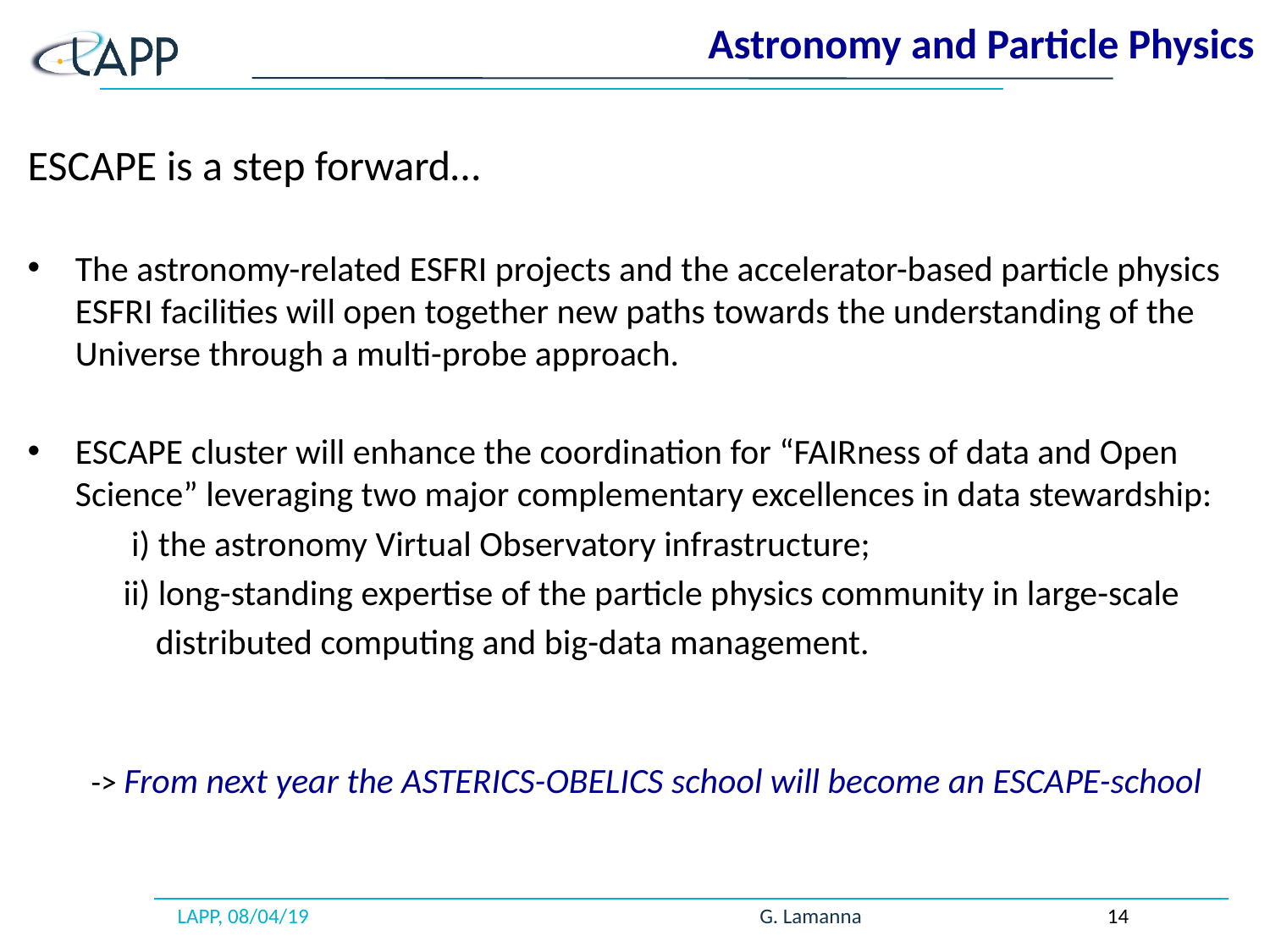

# Astronomy and Particle Physics

ESCAPE is a step forward…

The astronomy-related ESFRI projects and the accelerator-based particle physics ESFRI facilities will open together new paths towards the understanding of the Universe through a multi-probe approach.

ESCAPE cluster will enhance the coordination for “FAIRness of data and Open Science” leveraging two major complementary excellences in data stewardship:
     i) the astronomy Virtual Observatory infrastructure;
    ii) long-standing expertise of the particle physics community in large-scale
        distributed computing and big-data management.

-> From next year the ASTERICS-OBELICS school will become an ESCAPE-school

LAPP, 08/04/19
G. Lamanna
14